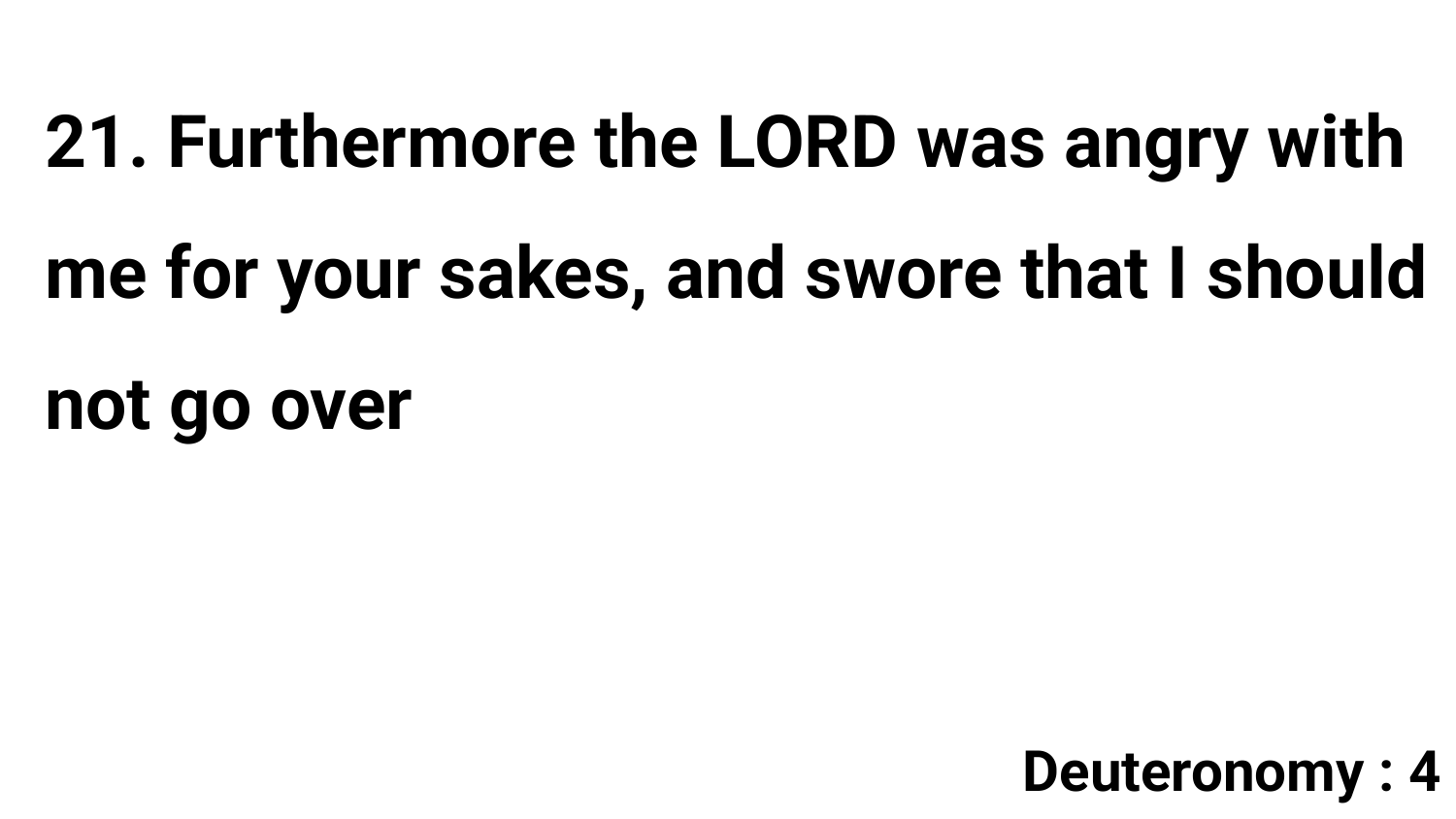

21. Furthermore the LORD was angry with me for your sakes, and swore that I should not go over
Deuteronomy : 4